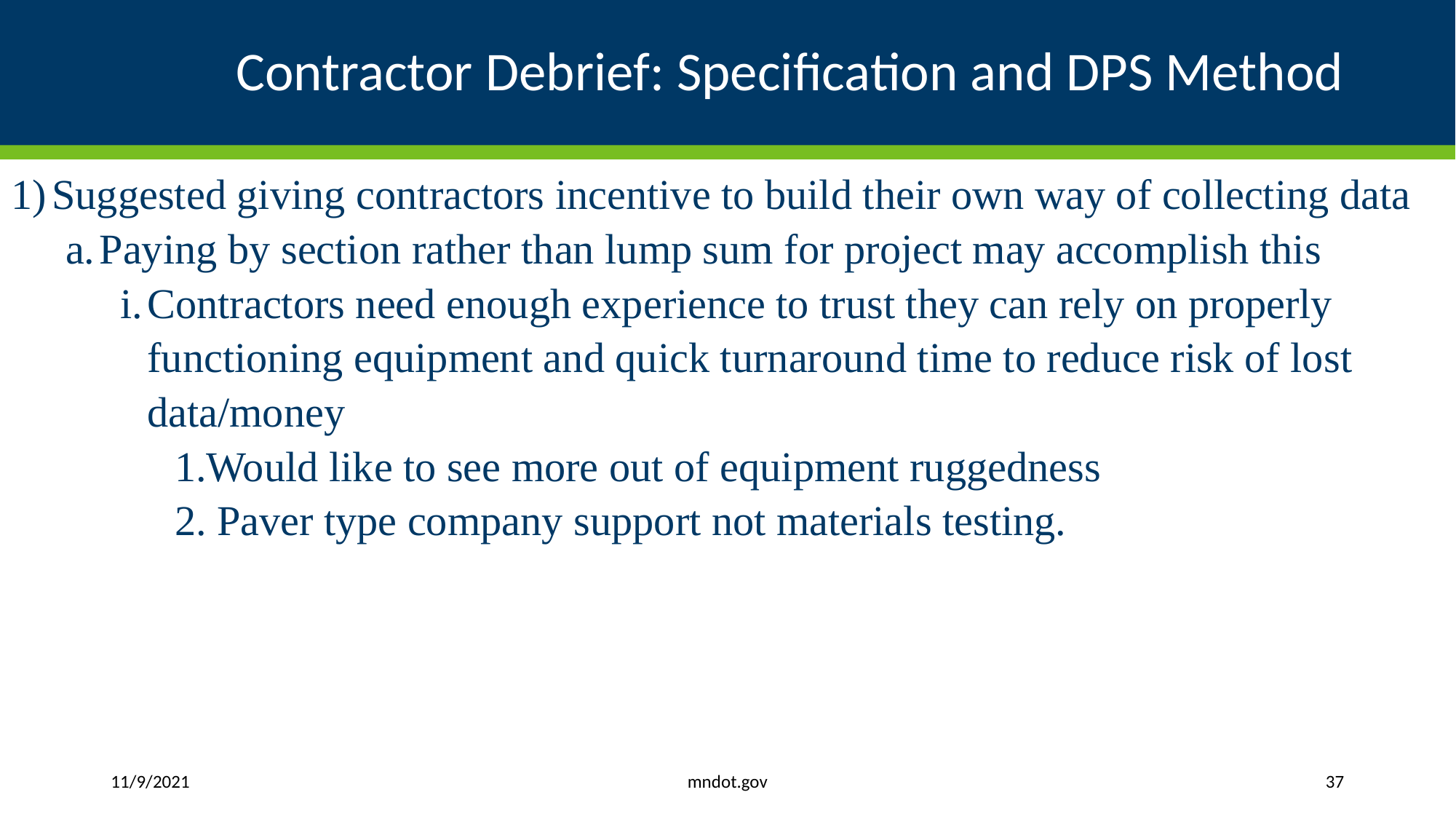

# Contractor Debrief: Specification and DPS Method
Suggested giving contractors incentive to build their own way of collecting data
Paying by section rather than lump sum for project may accomplish this
Contractors need enough experience to trust they can rely on properly functioning equipment and quick turnaround time to reduce risk of lost data/money
Would like to see more out of equipment ruggedness
 Paver type company support not materials testing.

mndot.gov
11/9/2021
37